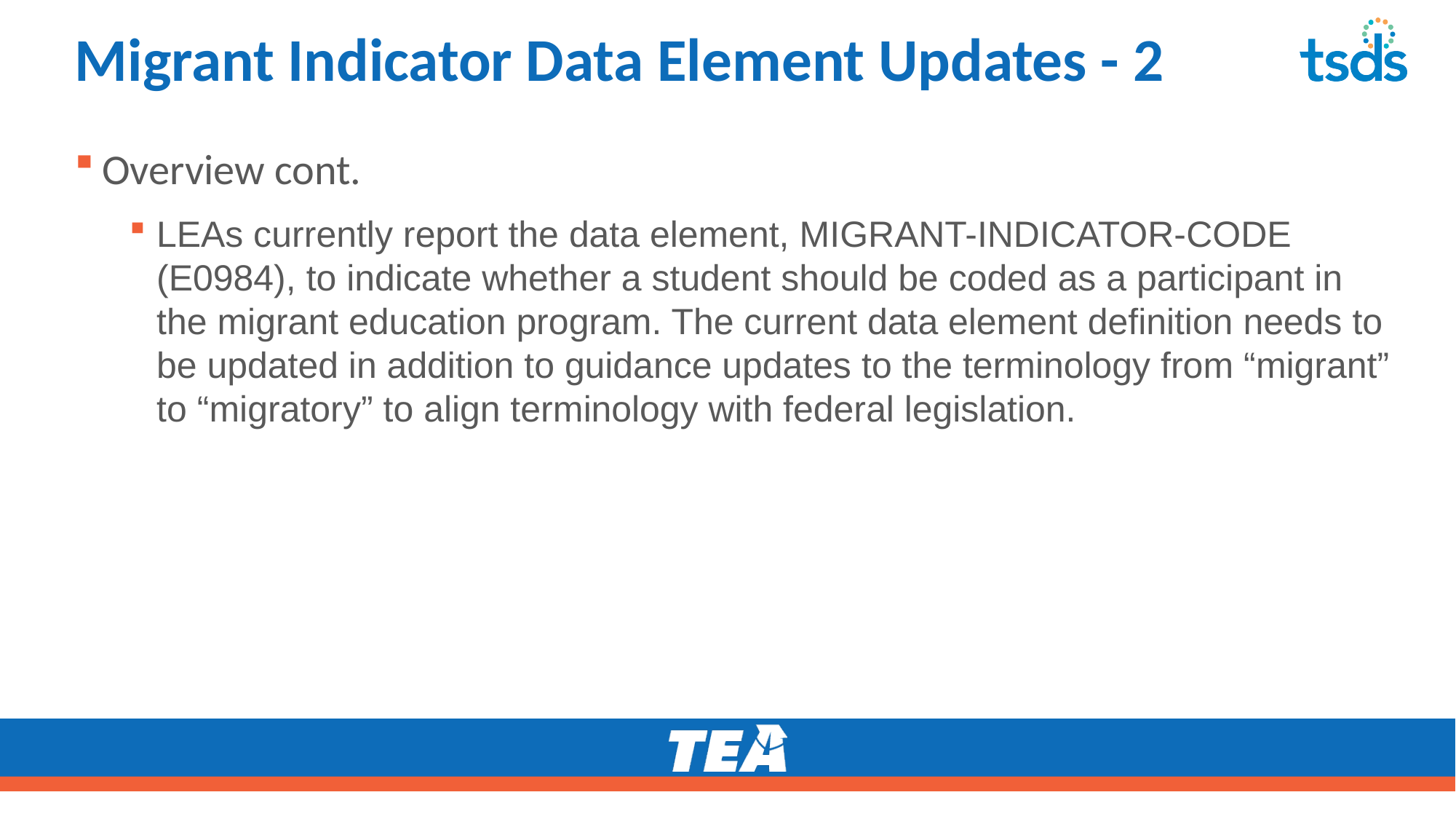

# Migrant Indicator Data Element Updates - 2
Overview cont.
LEAs currently report the data element, MIGRANT-INDICATOR-CODE (E0984), to indicate whether a student should be coded as a participant in the migrant education program. The current data element definition needs to be updated in addition to guidance updates to the terminology from “migrant” to “migratory” to align terminology with federal legislation.